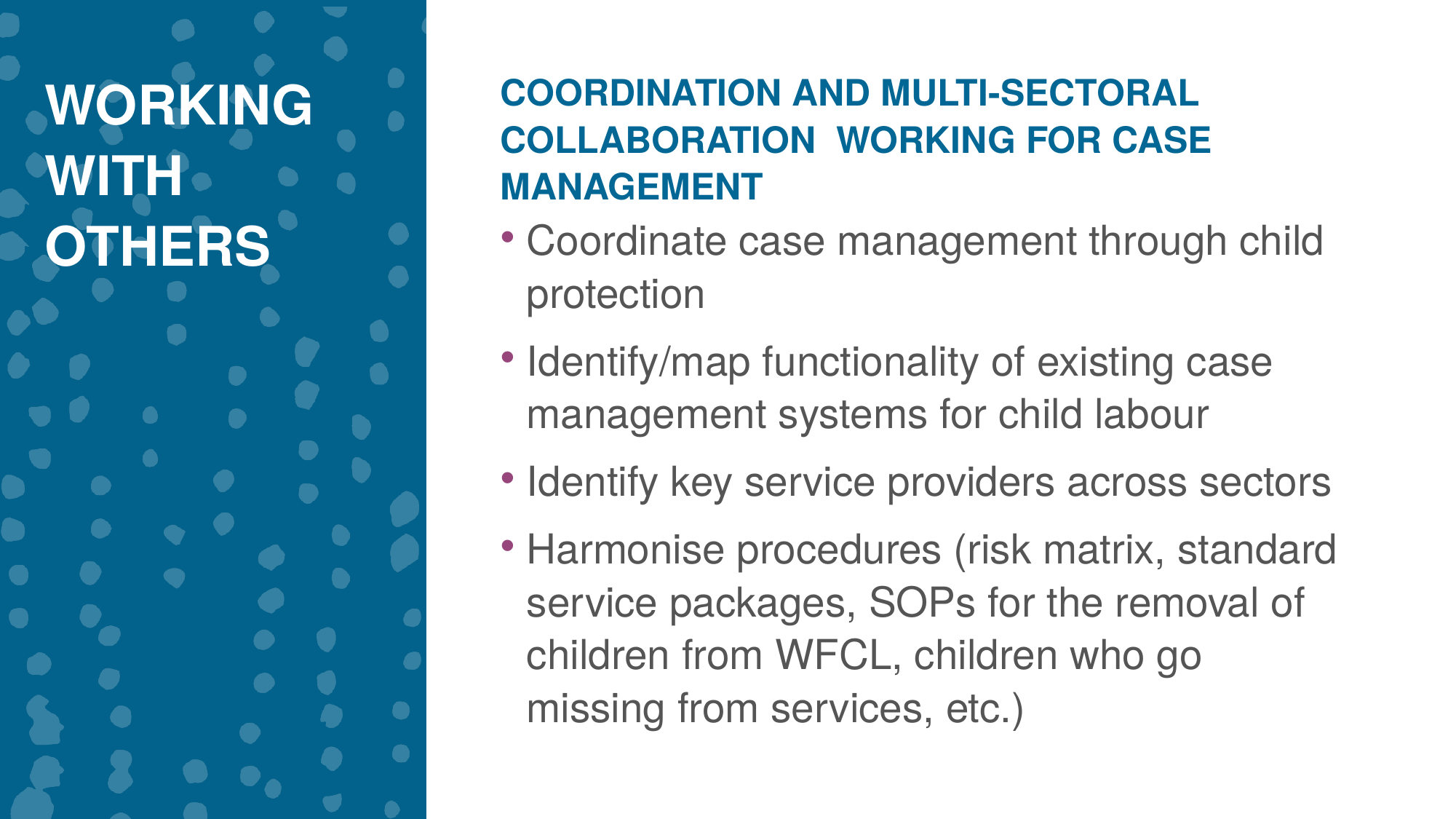

WORKING WITH OTHERS
COORDINATION AND MULTI-SECTORAL COLLABORATION  WORKING FOR CASE MANAGEMENT
Coordinate case management through child protection
Identify/map functionality of existing case management systems for child labour
Identify key service providers across sectors
Harmonise procedures (risk matrix, standard service packages, SOPs for the removal of children from WFCL, children who go missing from services, etc.)